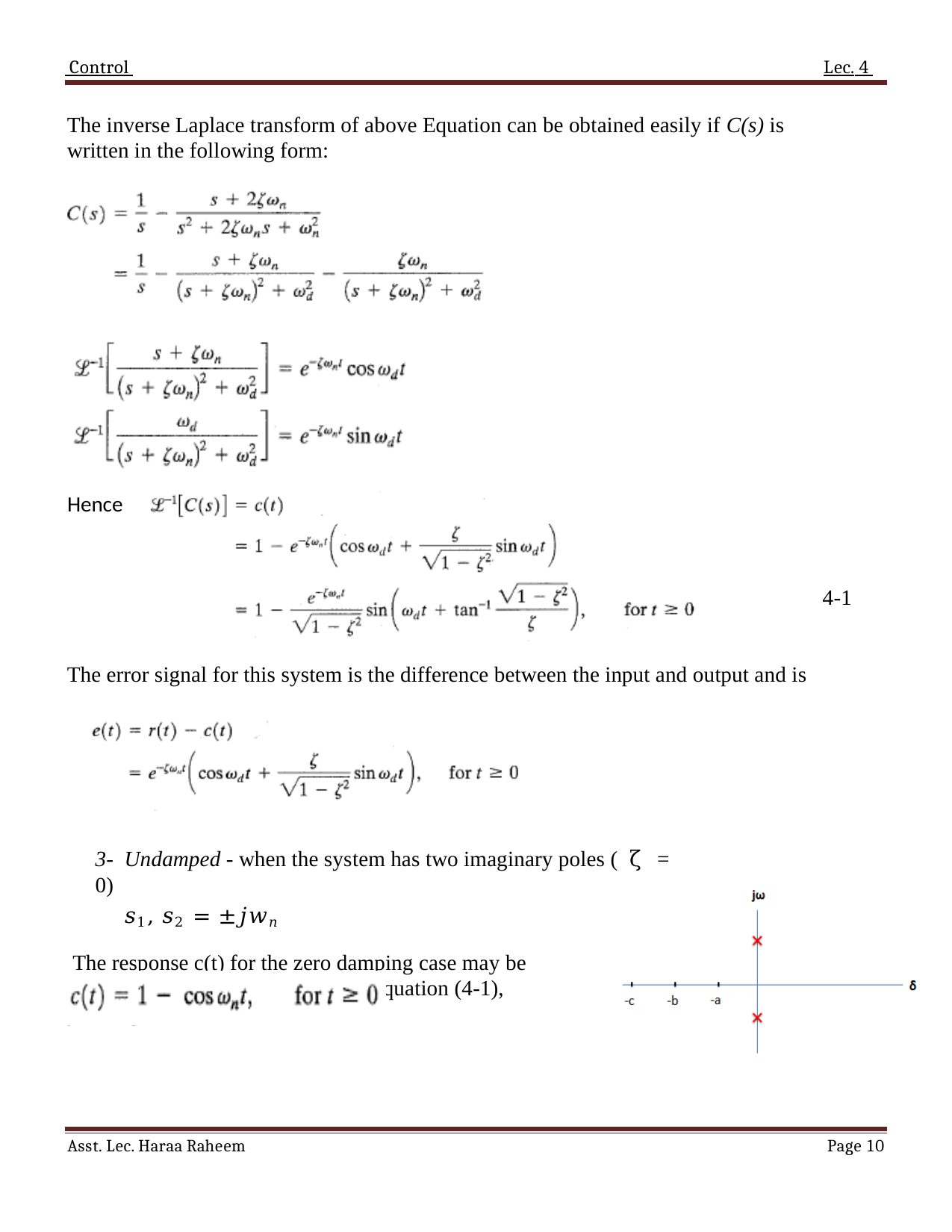

Control 	Lec. 4

The inverse Laplace transform of above Equation can be obtained easily if C(s) is written in the following form:

Hence

4-1

The error signal for this system is the difference between the input and output and is

3-  Undamped - when the system has two imaginary poles (  ζ  = 0)
𝑠1, 𝑠2  = ±𝑗𝑤𝑛

The response c(t) for the zero damping case may be obtained by substituting  ζ = 0 in Equation (4-1), yielding

Asst. Lec. Haraa Raheem
Page 10